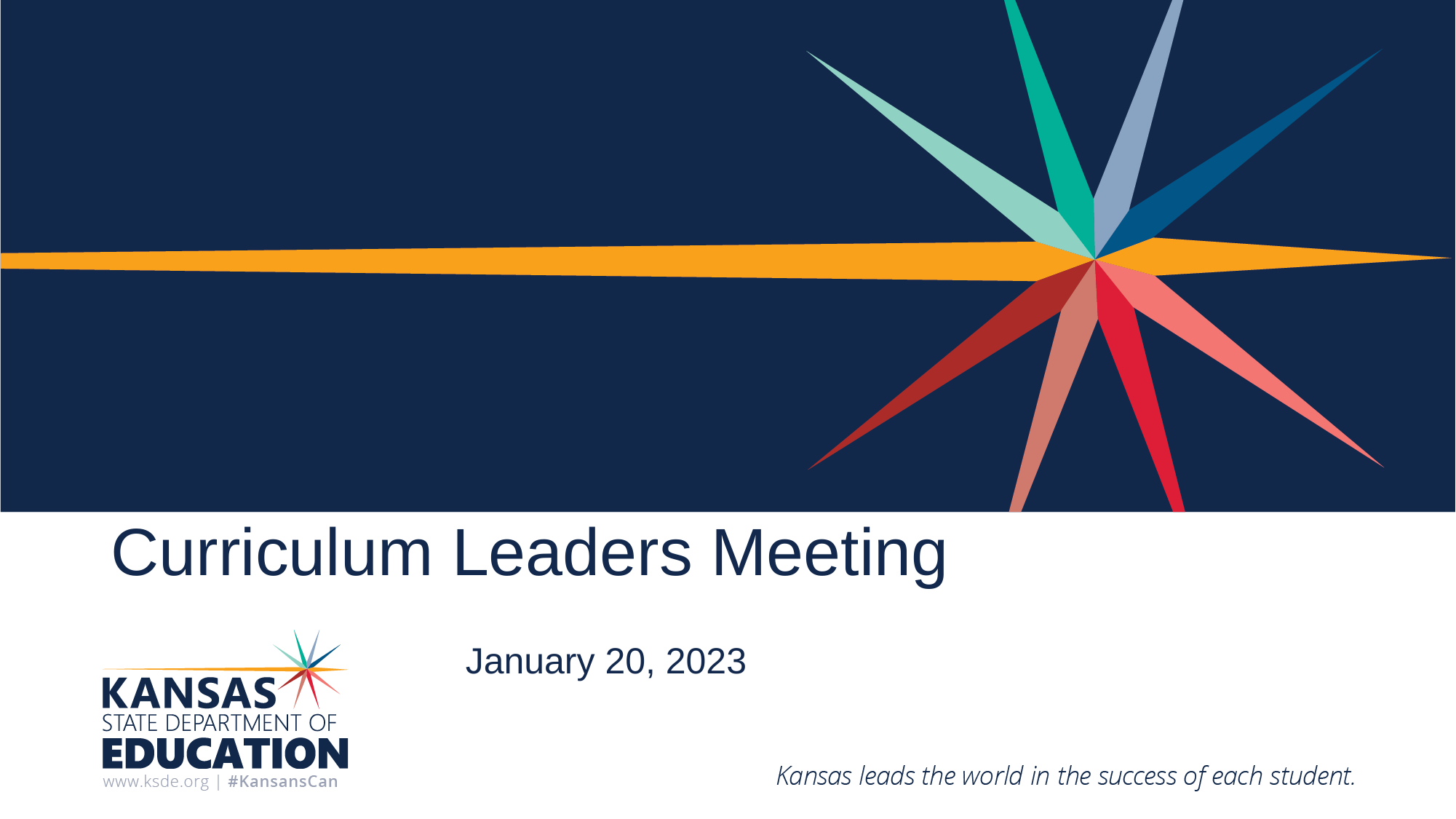

# Curriculum Leaders Meeting
January 20, 2023